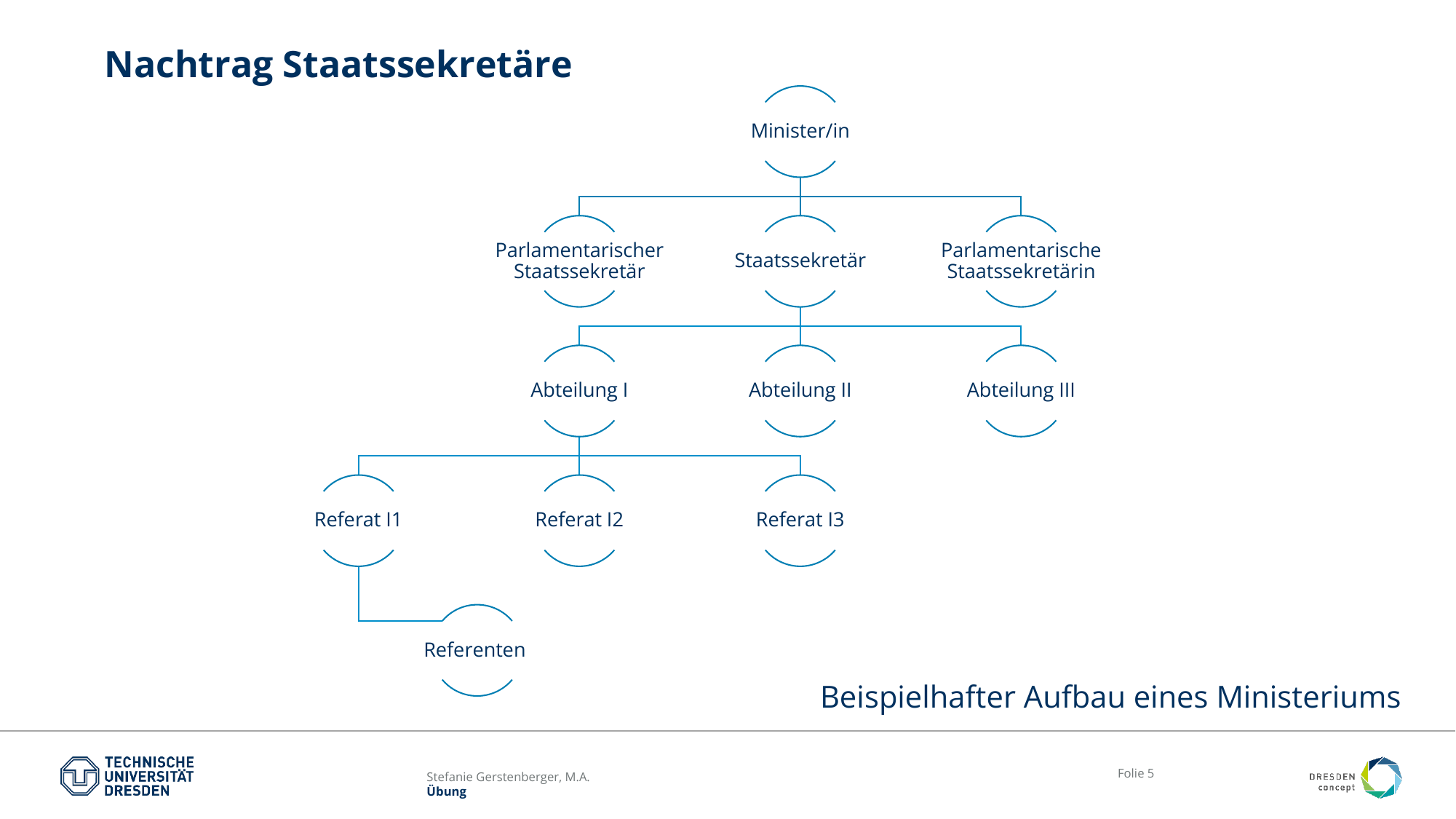

# Nachtrag Staatssekretäre
Minister/in
Parlamentarischer Staatssekretär
Staatssekretär
Abteilung I
Referat I1
Referenten
Referat I2
Referat I3
Abteilung II
Abteilung III
Parlamentarische Staatssekretärin
Beispielhafter Aufbau eines Ministeriums